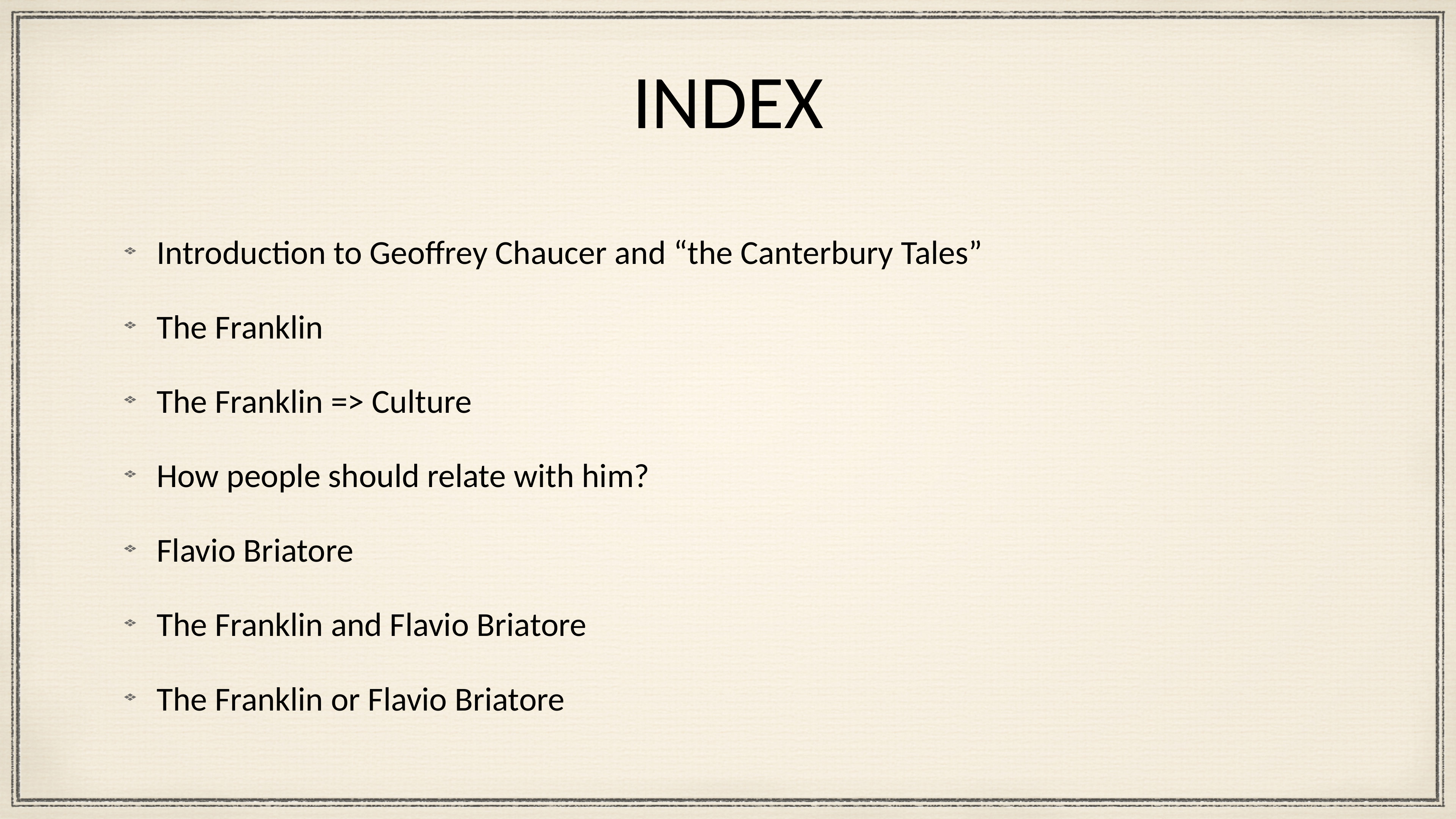

# INDEX
Introduction to Geoffrey Chaucer and “the Canterbury Tales”
The Franklin
The Franklin => Culture
How people should relate with him?
Flavio Briatore
The Franklin and Flavio Briatore
The Franklin or Flavio Briatore